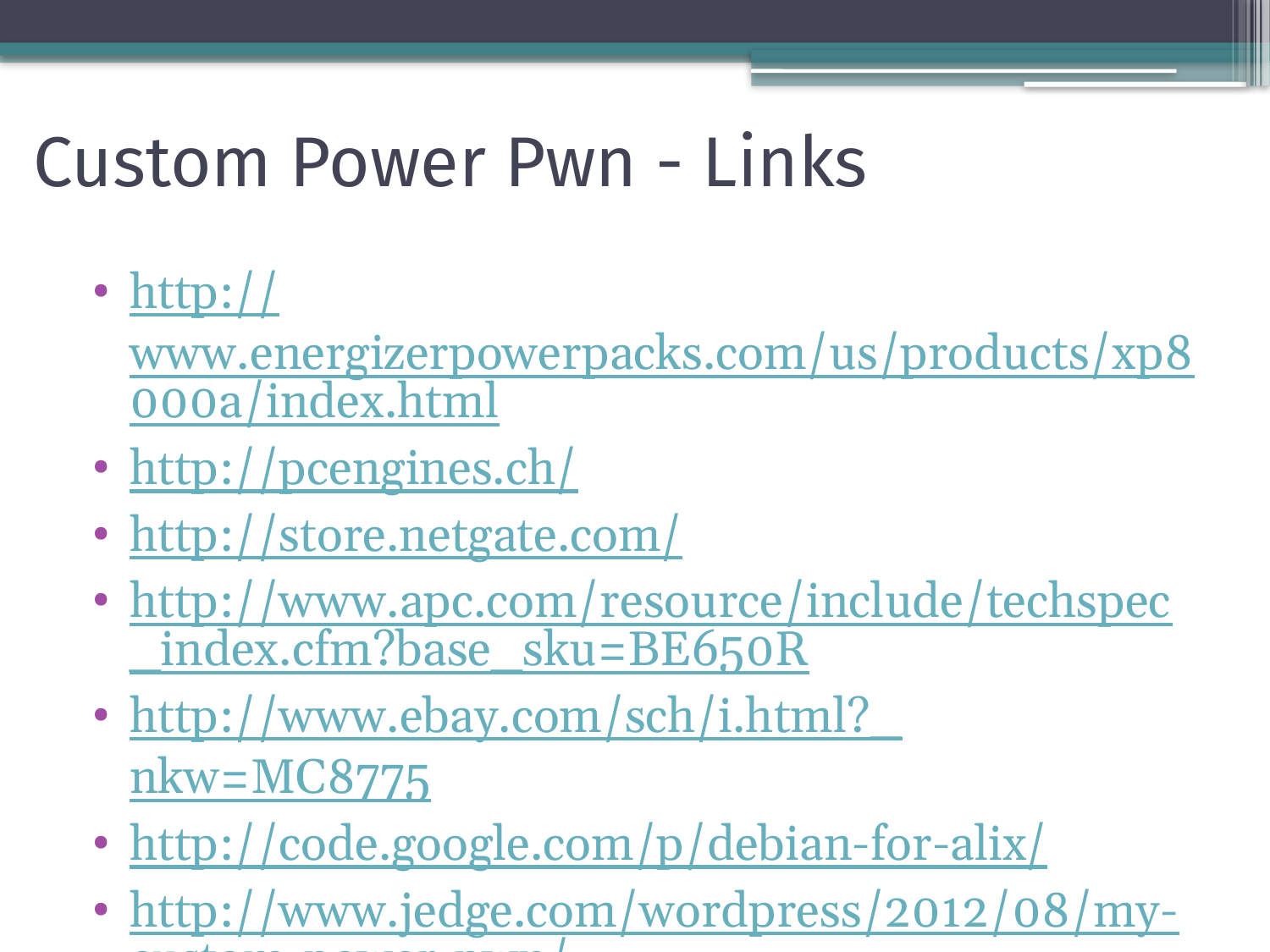

# Custom Power Pwn - Links
http://www.energizerpowerpacks.com/us/products/xp8000a/index.html
http://pcengines.ch/
http://store.netgate.com/
http://www.apc.com/resource/include/techspec_index.cfm?base_sku=BE650R
http://www.ebay.com/sch/i.html?_nkw=MC8775
http://code.google.com/p/debian-for-alix/
http://www.jedge.com/wordpress/2012/08/my-custom-power-pwn/